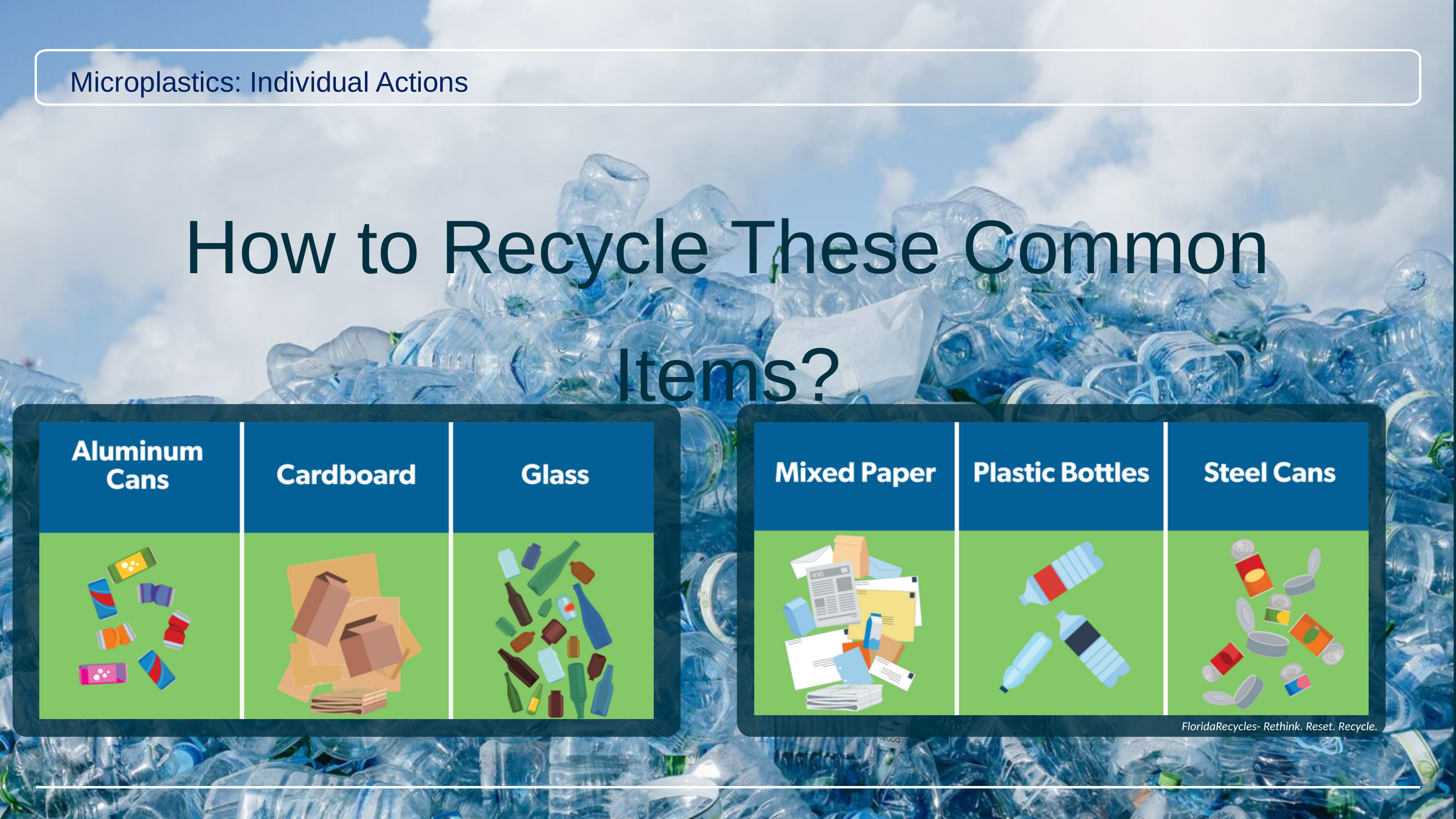

Microplastics: Individual Actions
How to Recycle These Common Items?

FloridaRecycles- Rethink. Reset. Recycle.